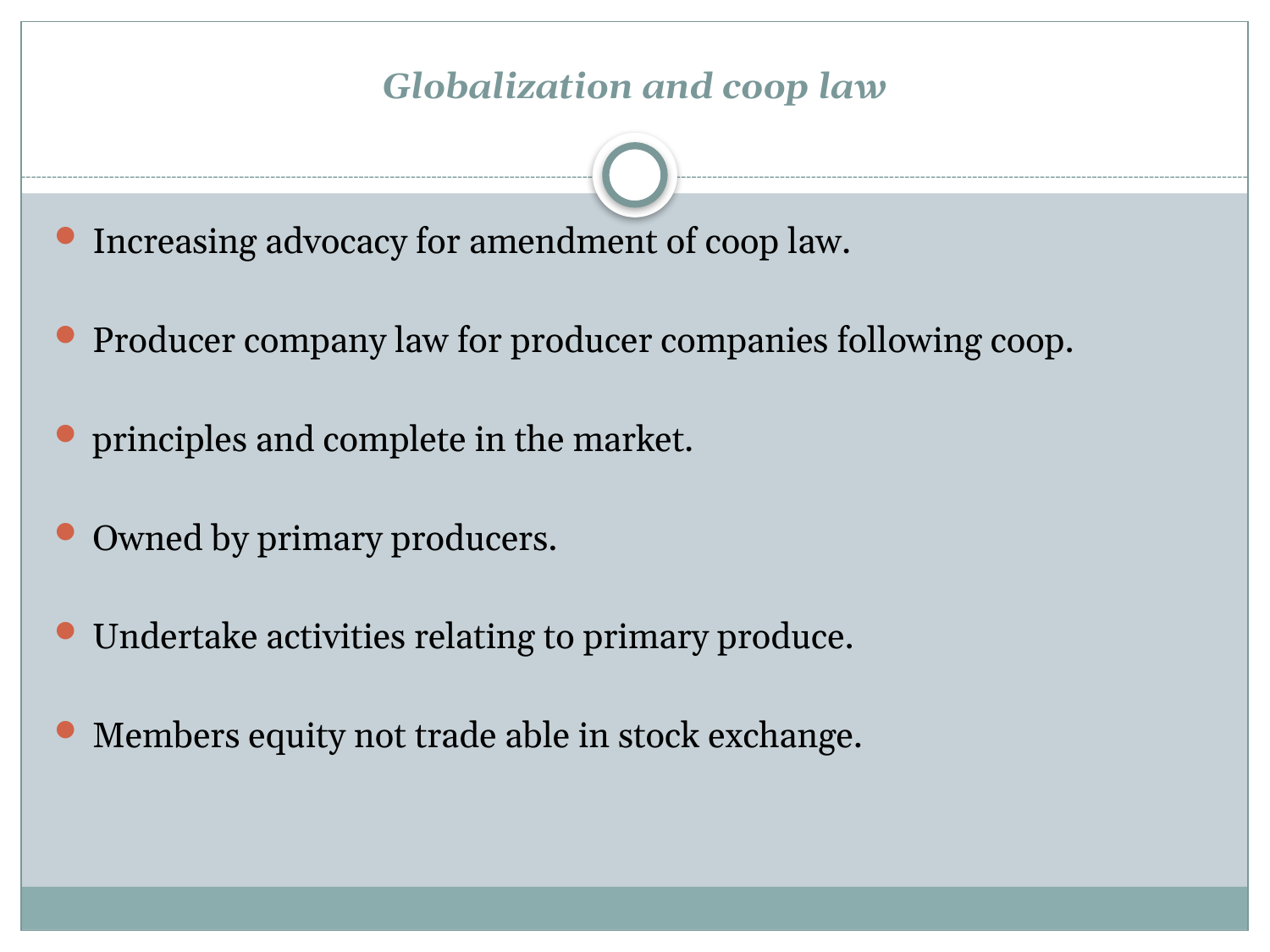

# Globalization and coop law
Increasing advocacy for amendment of coop law.

Producer company law for producer companies following coop.

principles and complete in the market.

Owned by primary producers.

Undertake activities relating to primary produce.

Members equity not trade able in stock exchange.